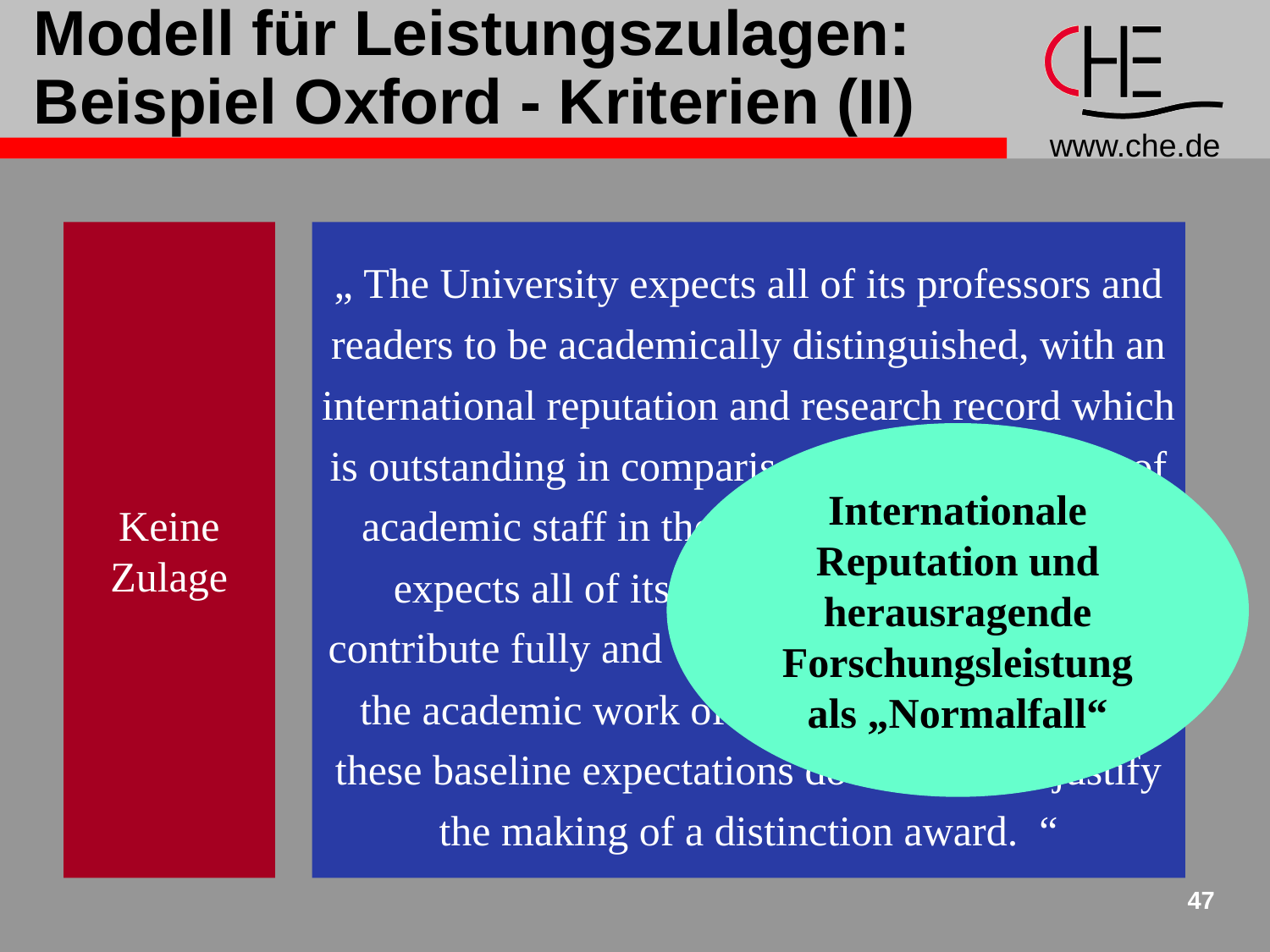

# Modell für Leistungszulagen: Beispiel Oxford - Kriterien (II)
Keine Zulage
„ The University expects all of its professors and readers to be academically distinguished, with an international reputation and research record which is outstanding in comparison with the majority of academic staff in the United Kingdom. It also expects all of its professors and readers to contribute fully and well to all relevant aspects of the academic work of the University. Meeting these baseline expectations does not itself justify the making of a distinction award.  “
Internationale Reputation und herausragende Forschungsleistung als „Normalfall“
47